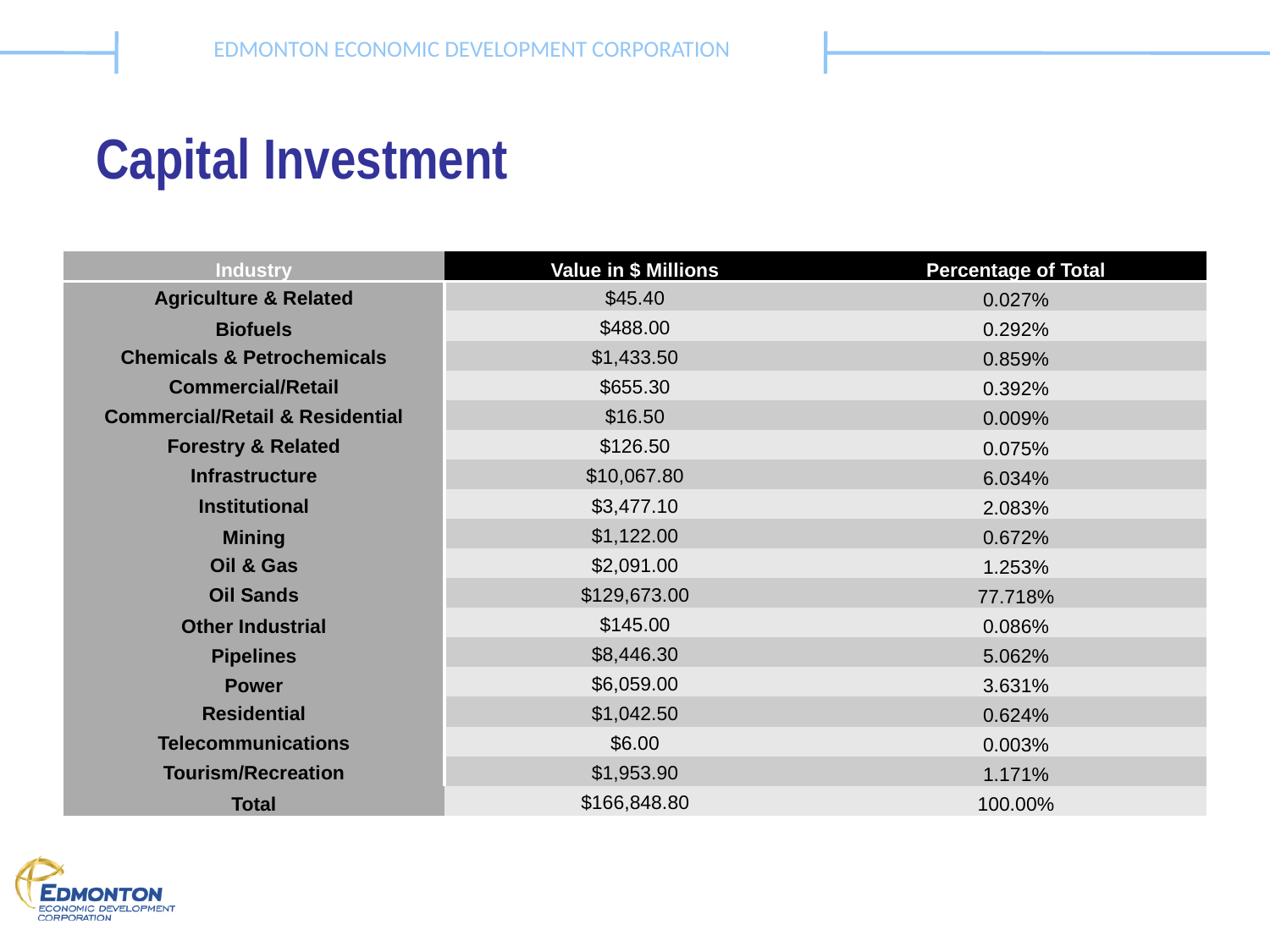

Capital Investment
| Industry | Value in $ Millions | Percentage of Total |
| --- | --- | --- |
| Agriculture & Related | $45.40 | 0.027% |
| Biofuels | $488.00 | 0.292% |
| Chemicals & Petrochemicals | $1,433.50 | 0.859% |
| Commercial/Retail | $655.30 | 0.392% |
| Commercial/Retail & Residential | $16.50 | 0.009% |
| Forestry & Related | $126.50 | 0.075% |
| Infrastructure | $10,067.80 | 6.034% |
| Institutional | $3,477.10 | 2.083% |
| Mining | $1,122.00 | 0.672% |
| Oil & Gas | $2,091.00 | 1.253% |
| Oil Sands | $129,673.00 | 77.718% |
| Other Industrial | $145.00 | 0.086% |
| Pipelines | $8,446.30 | 5.062% |
| Power | $6,059.00 | 3.631% |
| Residential | $1,042.50 | 0.624% |
| Telecommunications | $6.00 | 0.003% |
| Tourism/Recreation | $1,953.90 | 1.171% |
| Total | $166,848.80 | 100.00% |